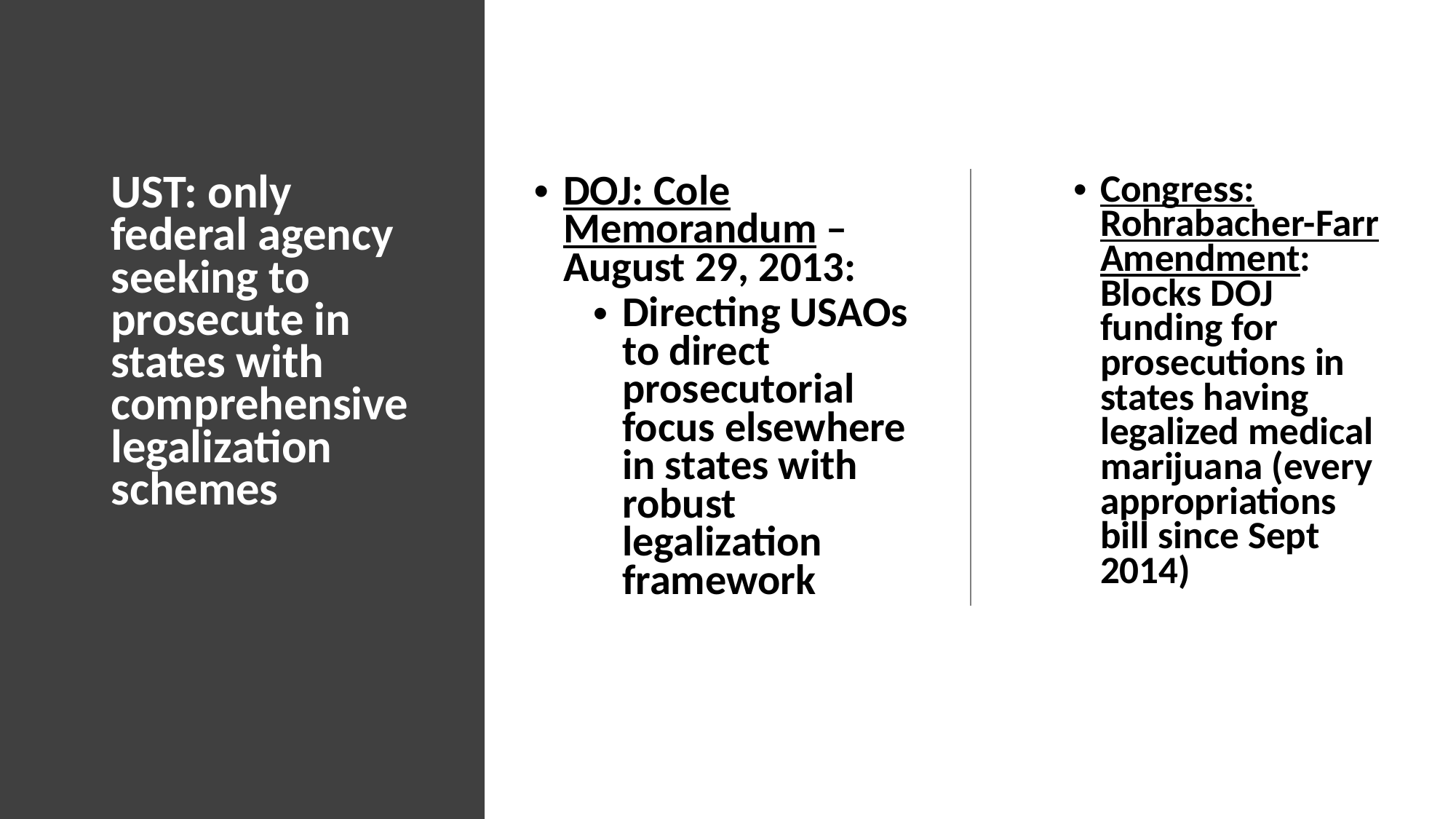

# UST: only federal agency seeking to prosecute in states with comprehensive legalization schemes
DOJ: Cole Memorandum – August 29, 2013:
Directing USAOs to direct prosecutorial focus elsewhere in states with robust legalization framework

Congress: Rohrabacher-Farr Amendment: Blocks DOJ funding for prosecutions in states having legalized medical marijuana (every appropriations bill since Sept 2014)